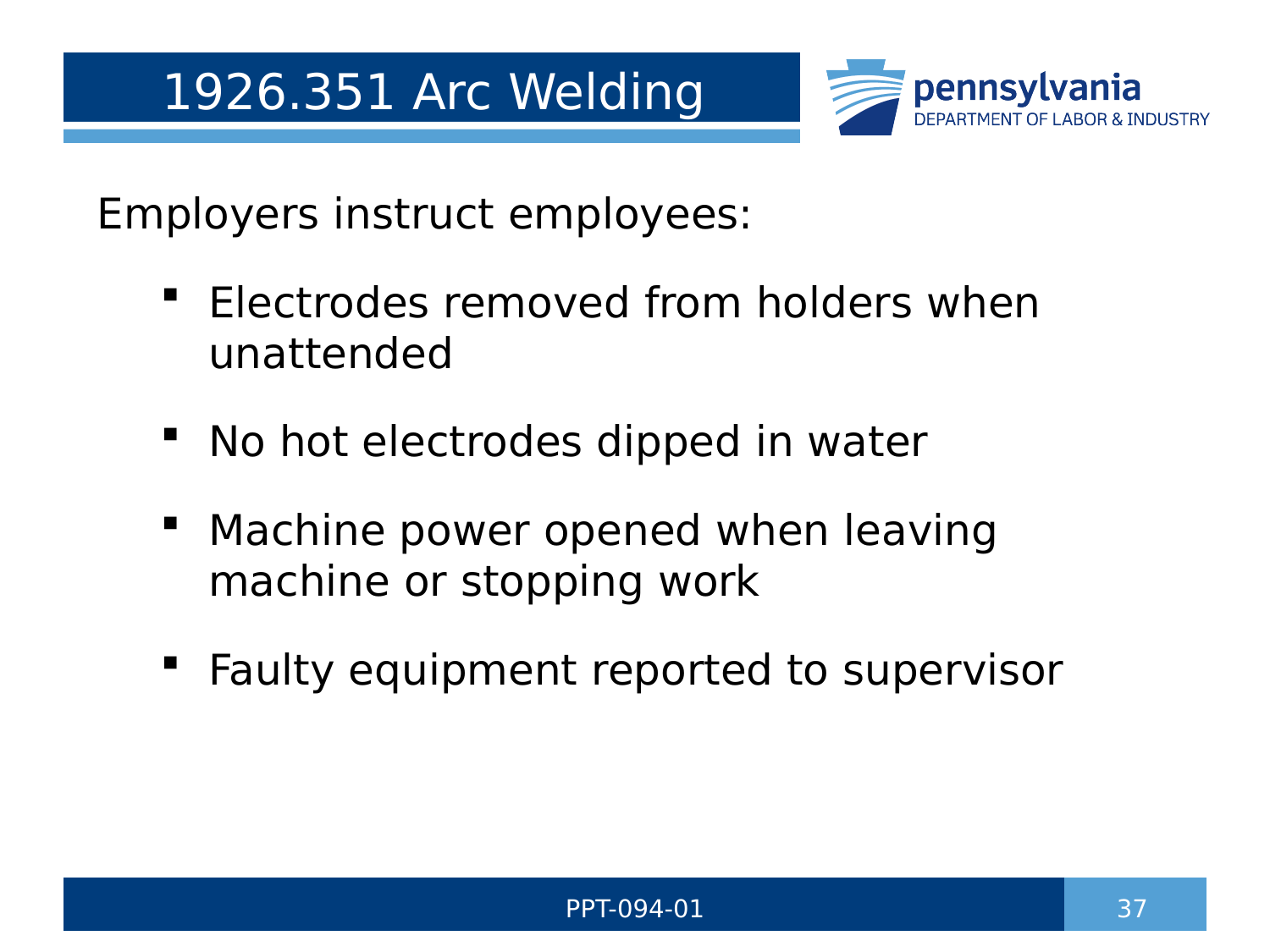

# 1926.351 Arc Welding
Employers instruct employees:

Electrodes removed from holders when unattended

No hot electrodes dipped in water

Machine power opened when leaving machine or stopping work

Faulty equipment reported to supervisor

PPT-094-01
37